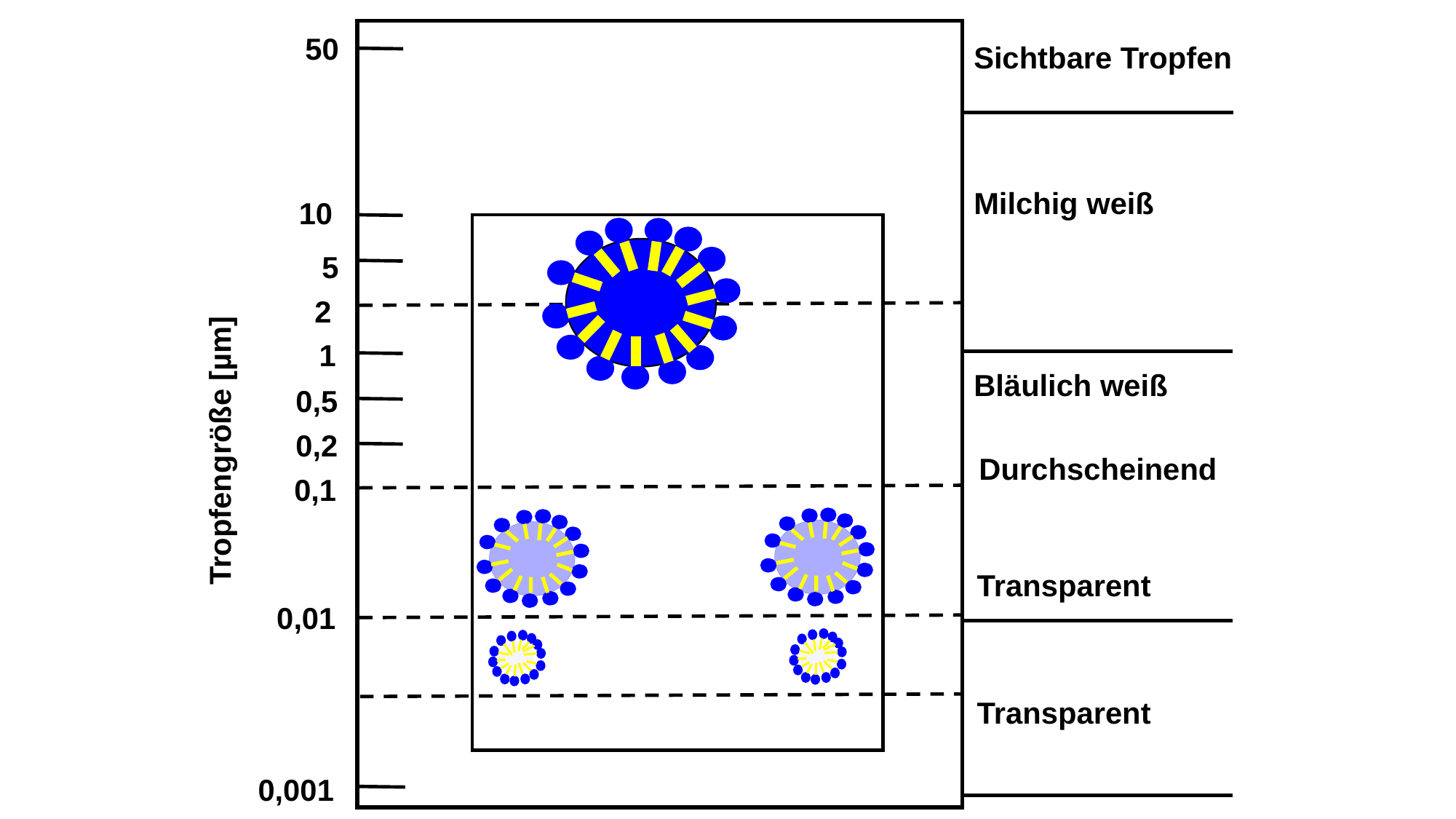

Sichtbare Tropfen

Milchig weiß

Bläulich weiß

  10

   2

    1

  0,5
Tropfengröße [µm]
  0,2
Durchscheinend

  0,1

Transparent

Transparent

  0,01

       50

         5

  0,001